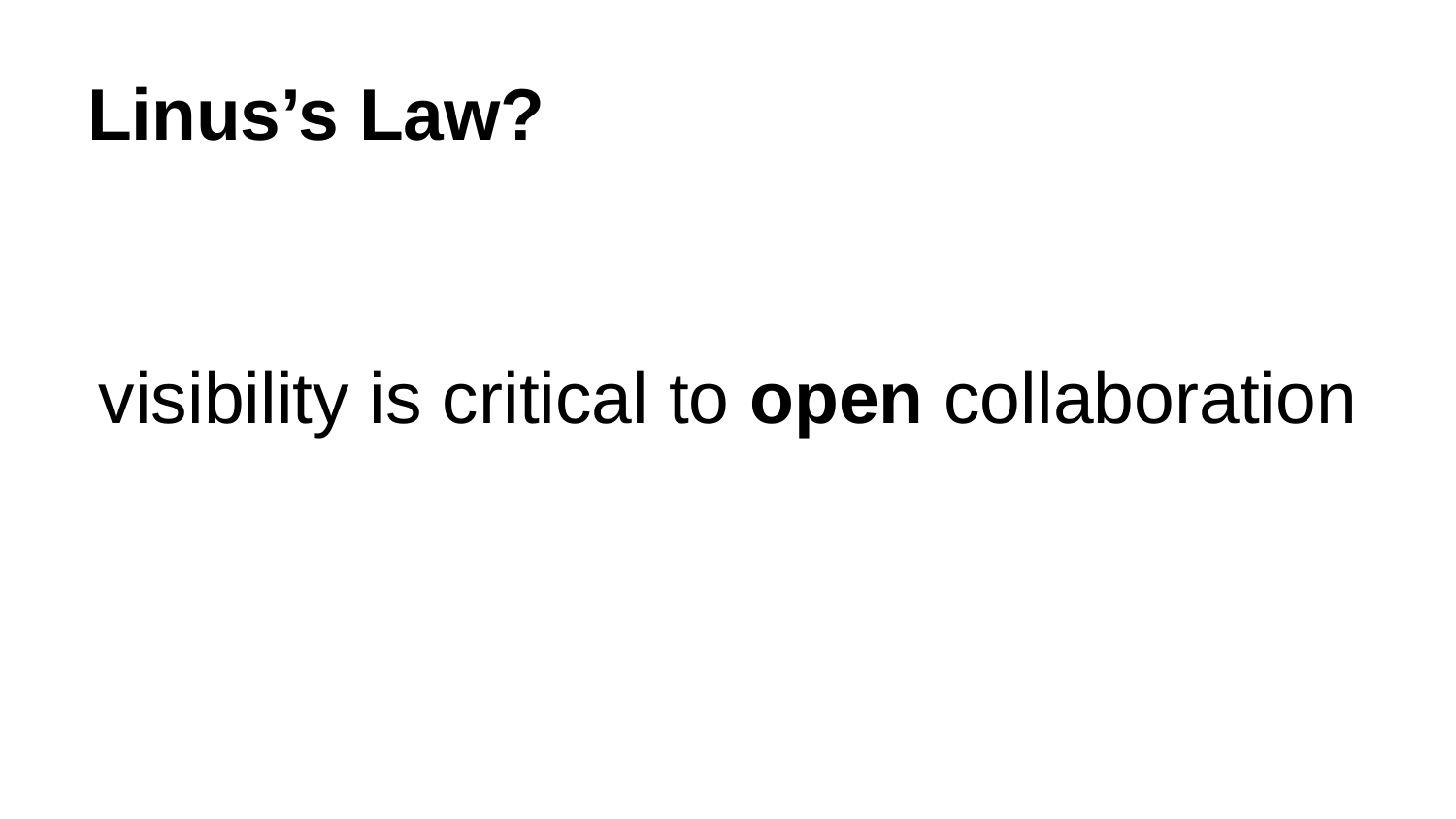

# Linus’s Law?

visibility is critical to open collaboration